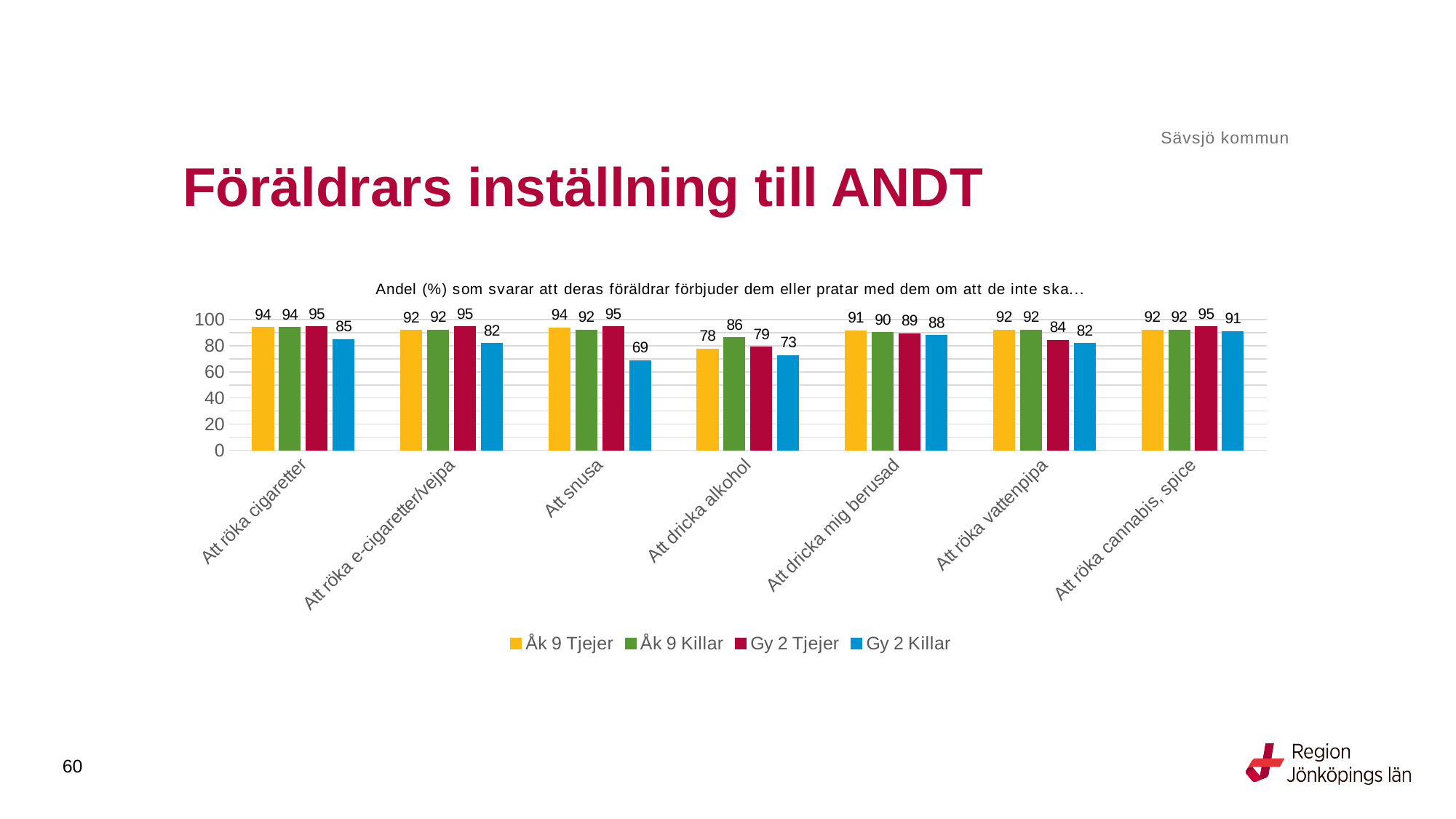

Sävsjö kommun
# Föräldrars inställning till ANDT

### Chart: Andel (%) som svarar att deras föräldrar förbjuder dem eller pratar med dem om att de inte ska...

| Category | Åk 9 Tjejer | Åk 9 Killar | Gy 2 Tjejer | Gy 2 Killar |
|---|---|---|---|---|
| Att röka cigaretter | 94.0 | 94.1176 | 94.7368 | 84.8485 |
| Att röka e-cigaretter/vejpa | 91.8367 | 92.1569 | 94.7368 | 81.8182 |
| Att snusa | 93.8776 | 92.1569 | 94.7368 | 68.75 |
| Att dricka alkohol | 77.551 | 86.2745 | 78.9474 | 72.7273 |
| Att dricka mig berusad | 91.4894 | 90.1961 | 89.4737 | 87.8788 |
| Att röka vattenpipa | 92.0 | 92.1569 | 84.2105 | 81.8182 |
| Att röka cannabis, spice | 92.0 | 92.1569 | 94.7368 | 90.9091 |
60